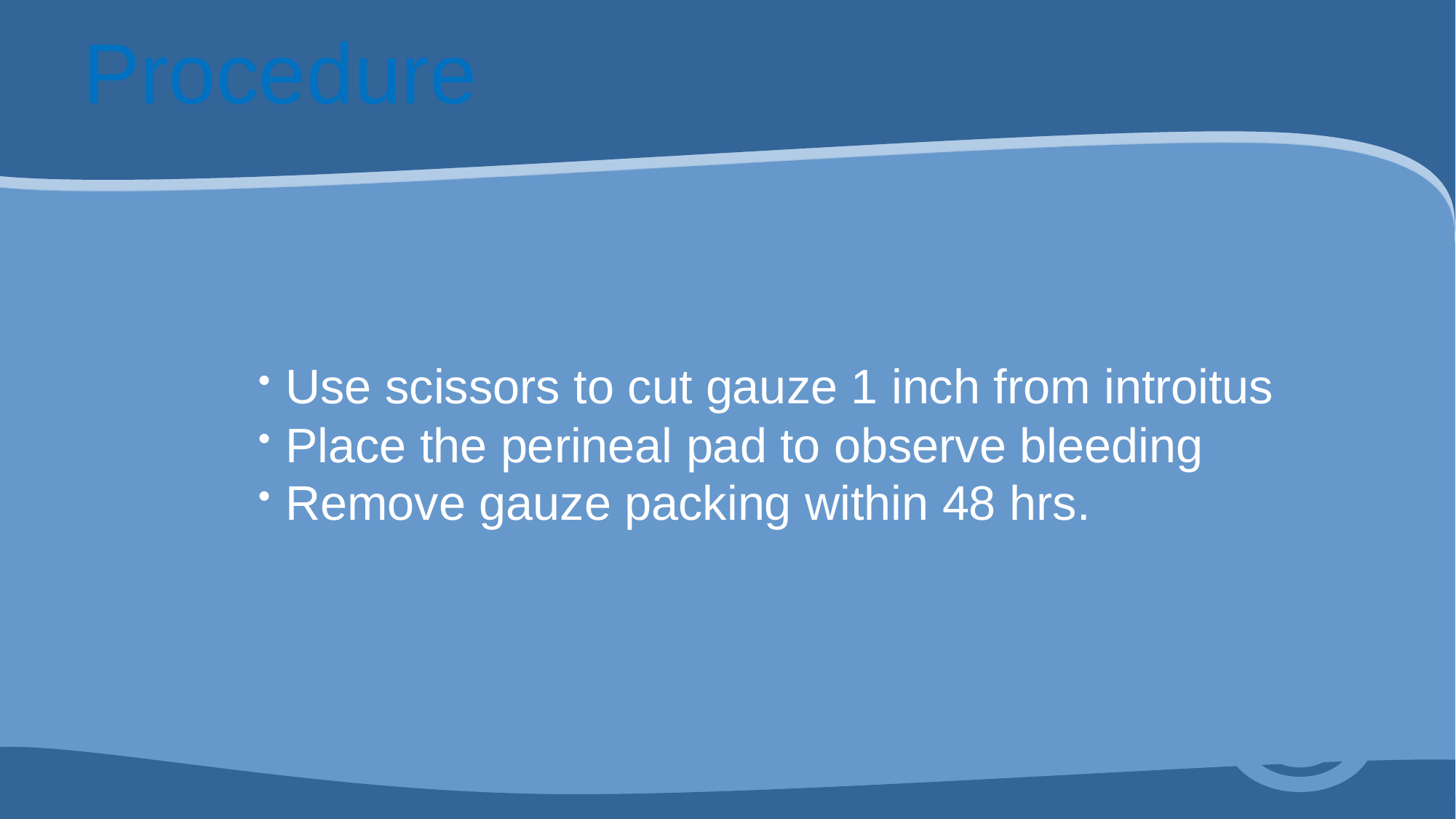

# Procedure
Use scissors to cut gauze 1 inch from introitus
Place the perineal pad to observe bleeding
Remove gauze packing within 48 hrs.